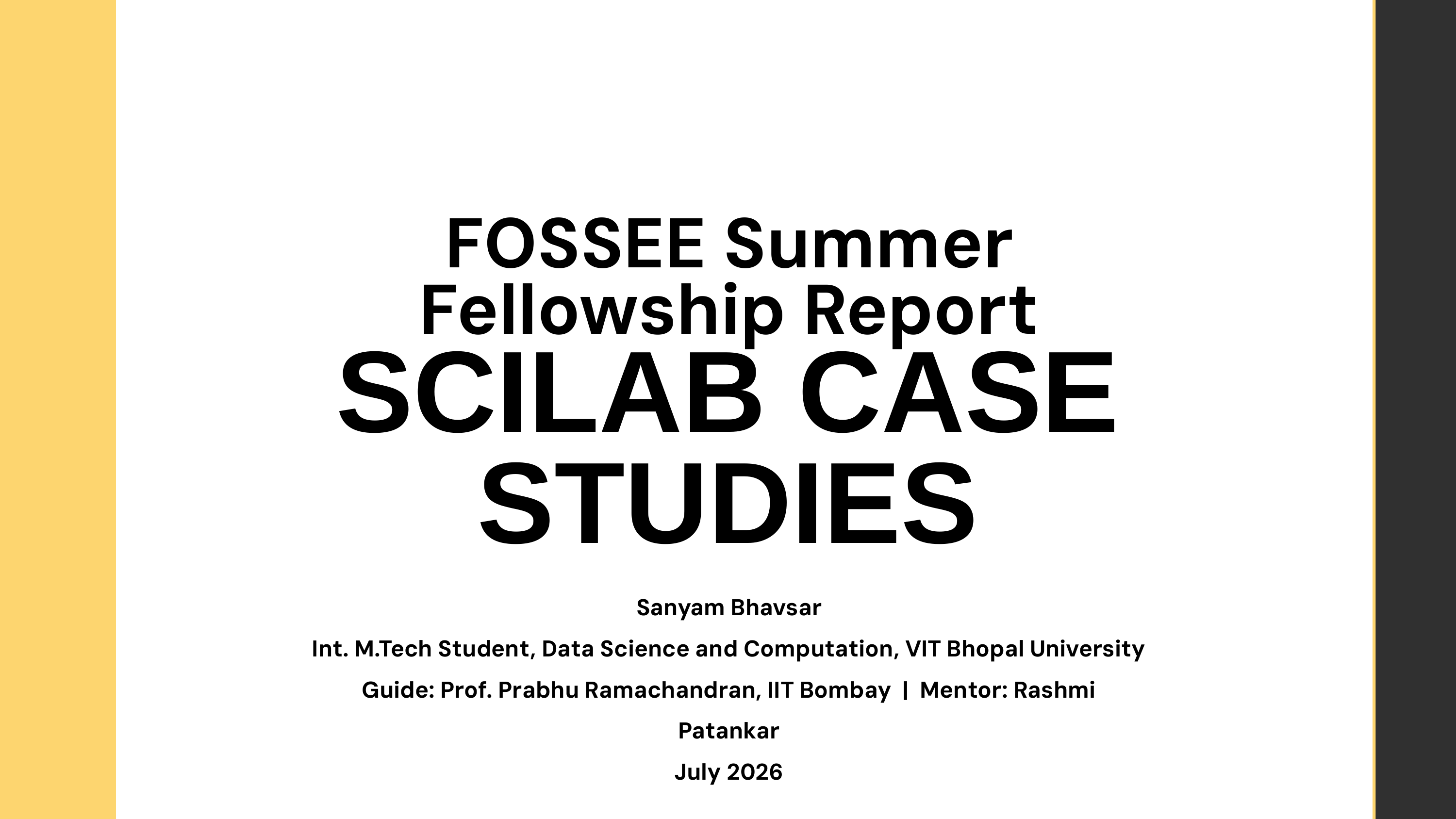

FOSSEE Summer Fellowship Report

SCILAB CASE STUDIES
Sanyam Bhavsar
Int. M.Tech Student, Data Science and Computation, VIT Bhopal University
Guide: Prof. Prabhu Ramachandran, IIT Bombay  |  Mentor: Rashmi Patankar
July 2026